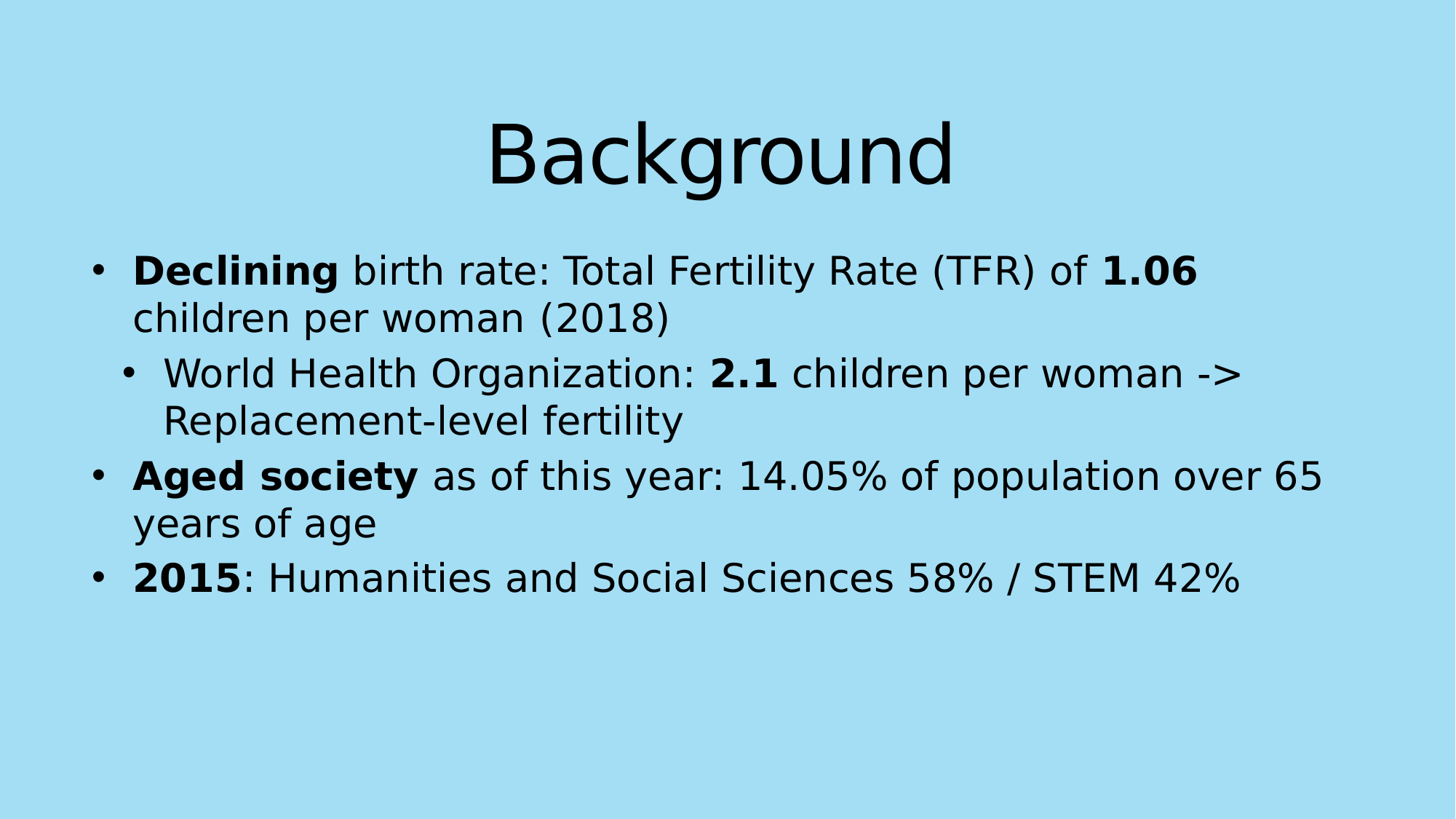

# Background
Declining birth rate: Total Fertility Rate (TFR) of 1.06 children per woman (2018)
World Health Organization: 2.1 children per woman -> Replacement-level fertility
Aged society as of this year: 14.05% of population over 65 years of age
2015: Humanities and Social Sciences 58% / STEM 42%